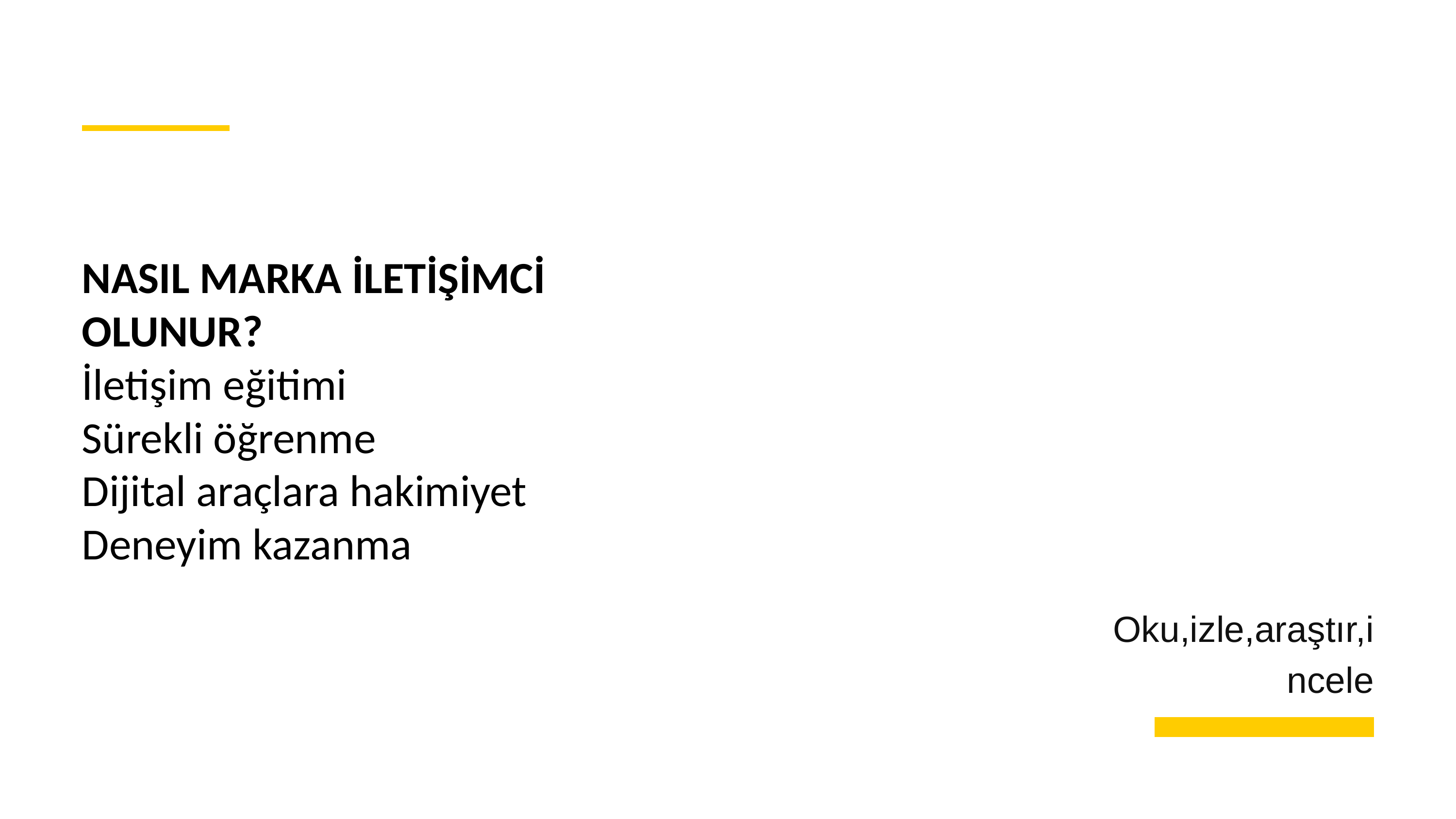

NASIL MARKA İLETİŞİMCİ OLUNUR?
İletişim eğitimi
Sürekli öğrenme
Dijital araçlara hakimiyet
Deneyim kazanma

Oku,izle,araştır,incele